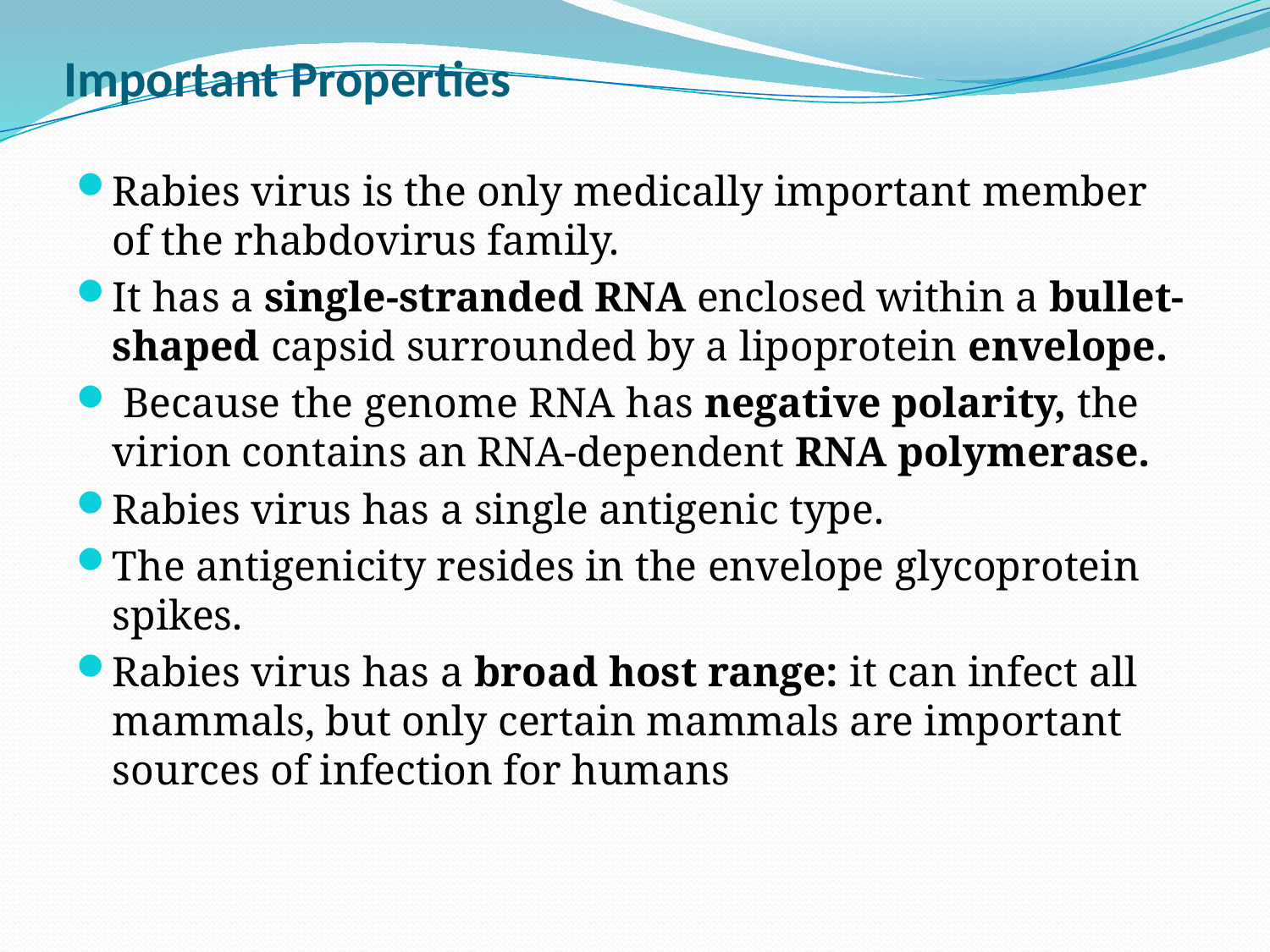

# Important Properties
Rabies virus is the only medically important member of the rhabdovirus family.
It has a single-stranded RNA enclosed within a bullet-shaped capsid surrounded by a lipoprotein envelope.
 Because the genome RNA has negative polarity, the virion contains an RNA-dependent RNA polymerase.
Rabies virus has a single antigenic type.
The antigenicity resides in the envelope glycoprotein spikes.
Rabies virus has a broad host range: it can infect all mammals, but only certain mammals are important sources of infection for humans